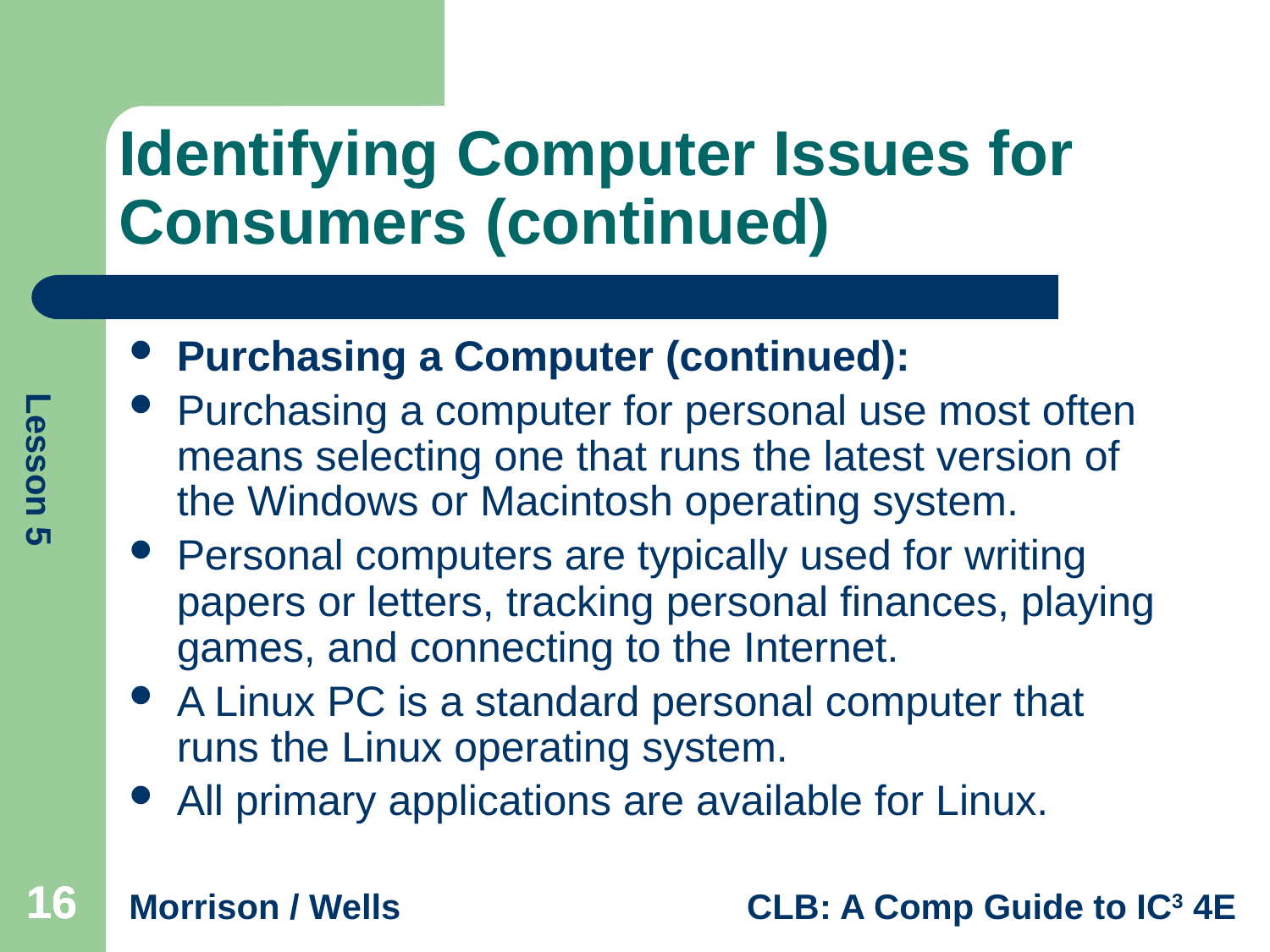

# Identifying Computer Issues for Consumers (continued)
Purchasing a Computer (continued):
Purchasing a computer for personal use most often means selecting one that runs the latest version of the Windows or Macintosh operating system.
Personal computers are typically used for writing papers or letters, tracking personal finances, playing games, and connecting to the Internet.
A Linux PC is a standard personal computer that runs the Linux operating system.
All primary applications are available for Linux.

16
16
16